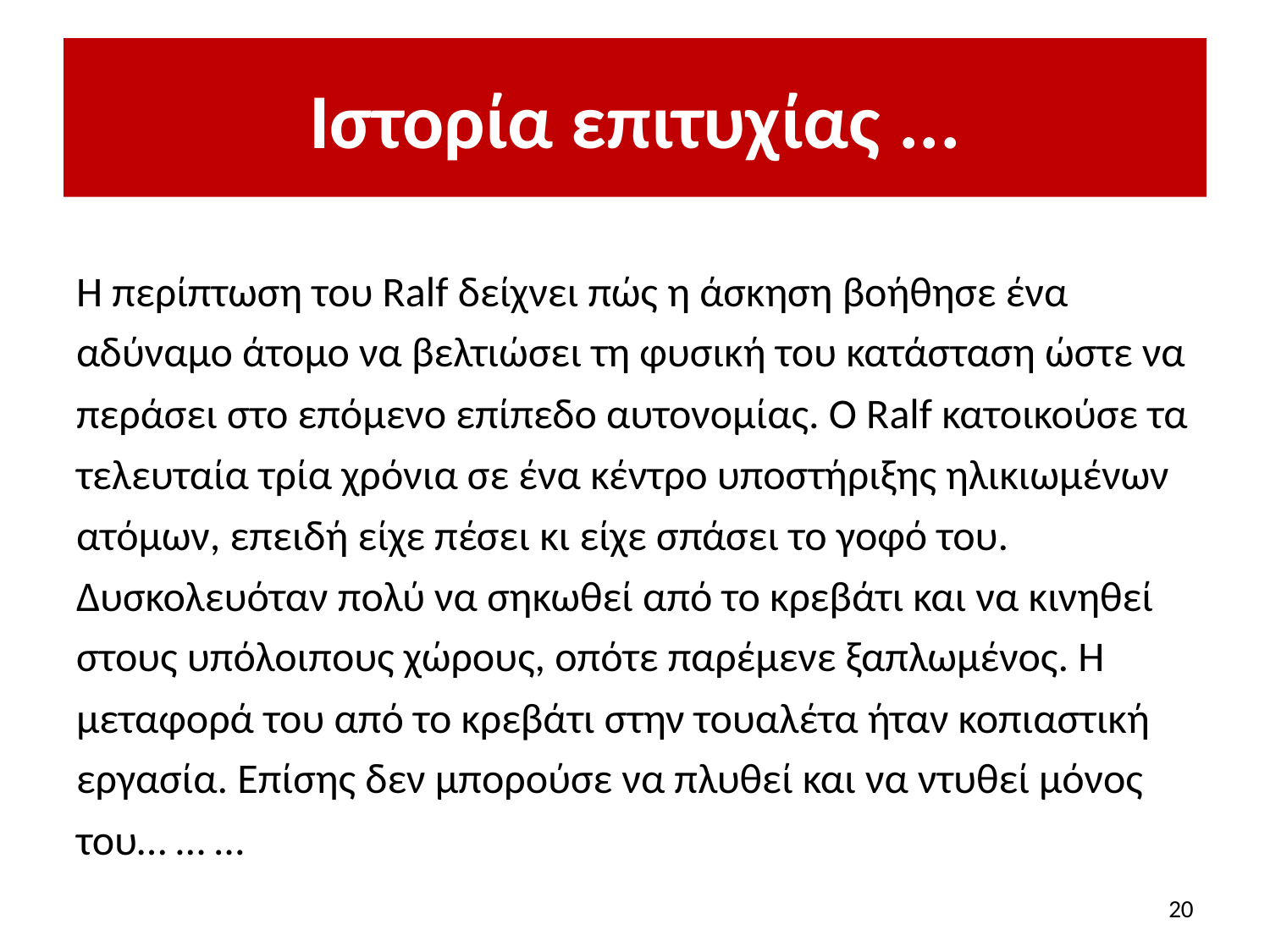

# Ιστορία επιτυχίας ...
Η περίπτωση του Ralf δείχνει πώς η άσκηση βοήθησε ένα αδύναμο άτομο να βελτιώσει τη φυσική του κατάσταση ώστε να περάσει στο επόμενο επίπεδο αυτονομίας. Ο Ralf κατοικούσε τα τελευταία τρία χρόνια σε ένα κέντρο υποστήριξης ηλικιωμένων ατόμων, επειδή είχε πέσει κι είχε σπάσει το γοφό του. Δυσκολευόταν πολύ να σηκωθεί από το κρεβάτι και να κινηθεί στους υπόλοιπους χώρους, οπότε παρέμενε ξαπλωμένος. Η μεταφορά του από το κρεβάτι στην τουαλέτα ήταν κοπιαστική εργασία. Επίσης δεν μπορούσε να πλυθεί και να ντυθεί μόνος του… … …

20